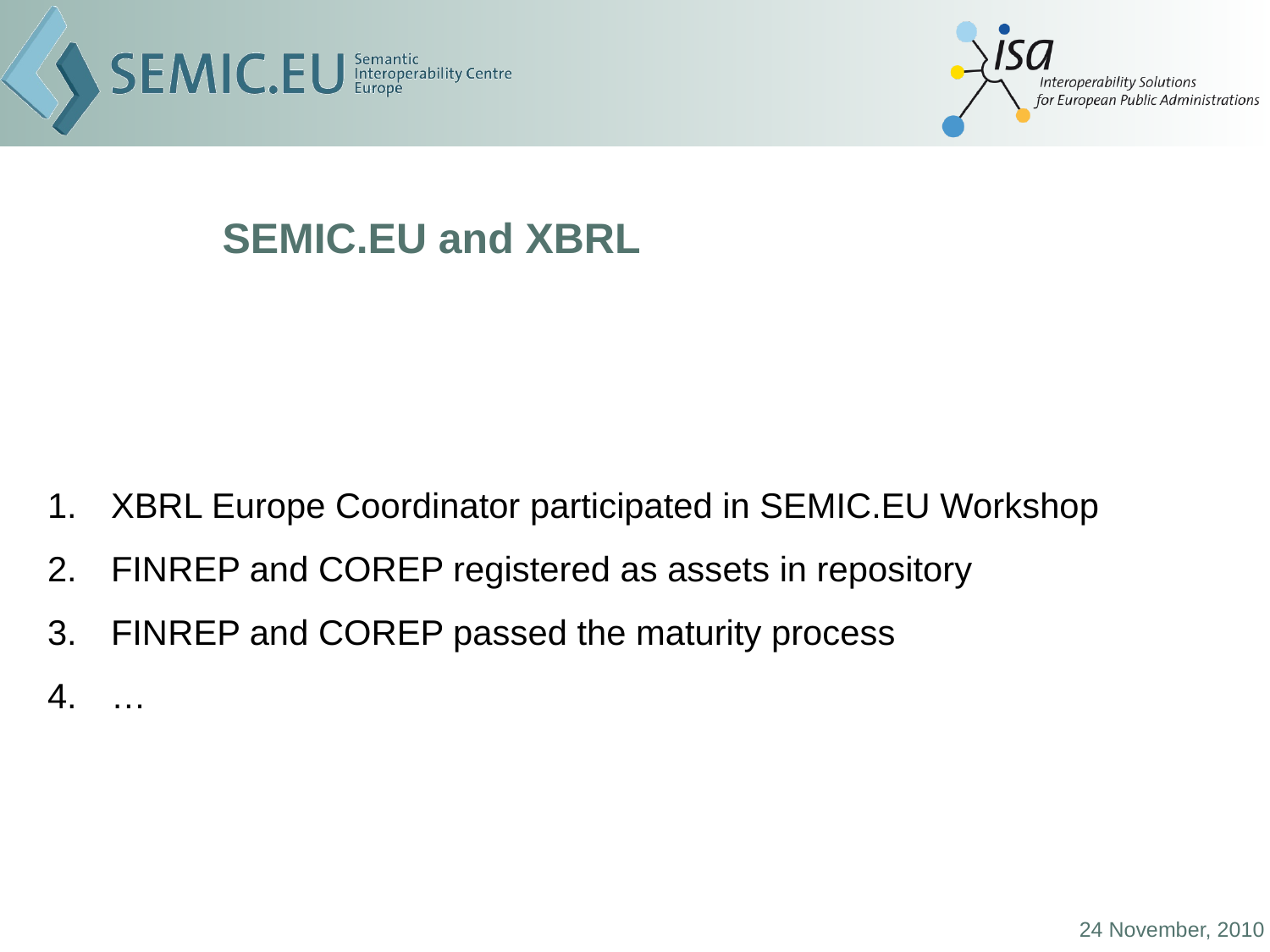

SEMIC.EU and XBRL
XBRL Europe Coordinator participated in SEMIC.EU Workshop
FINREP and COREP registered as assets in repository
FINREP and COREP passed the maturity process
…
24 November, 2010